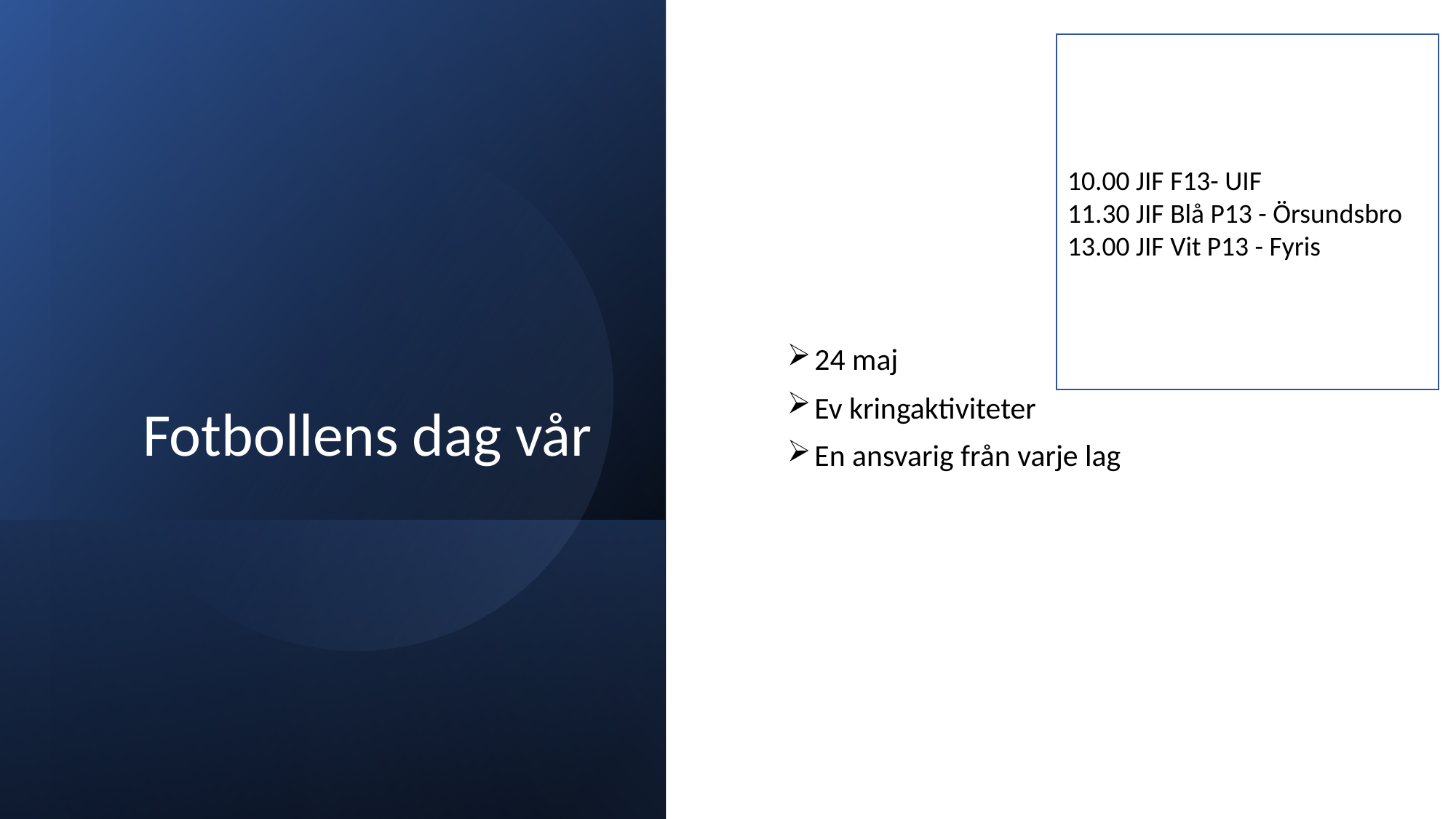

10.00 JIF F13- UIF
11.30 JIF Blå P13 - Örsundsbro
13.00 JIF Vit P13 - Fyris

# Fotbollens dag vår

24 maj
Ev kringaktiviteter
En ansvarig från varje lag